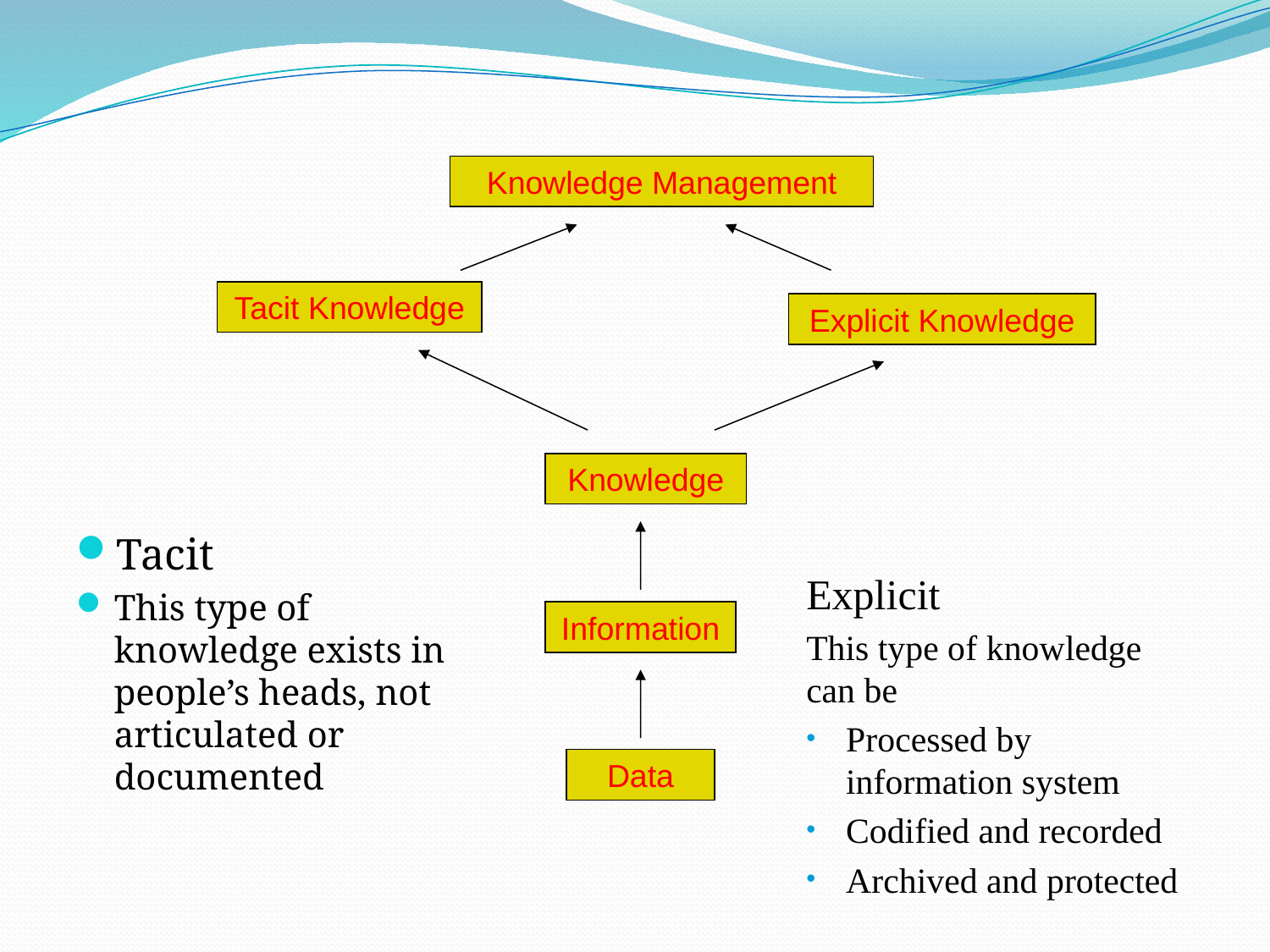

Knowledge Management

Tacit Knowledge
Explicit Knowledge

Knowledge

Information

Data
Tacit
This type of knowledge exists in people’s heads, not articulated or documented

Explicit
This type of knowledge can be
Processed by information system
Codified and recorded
Archived and protected